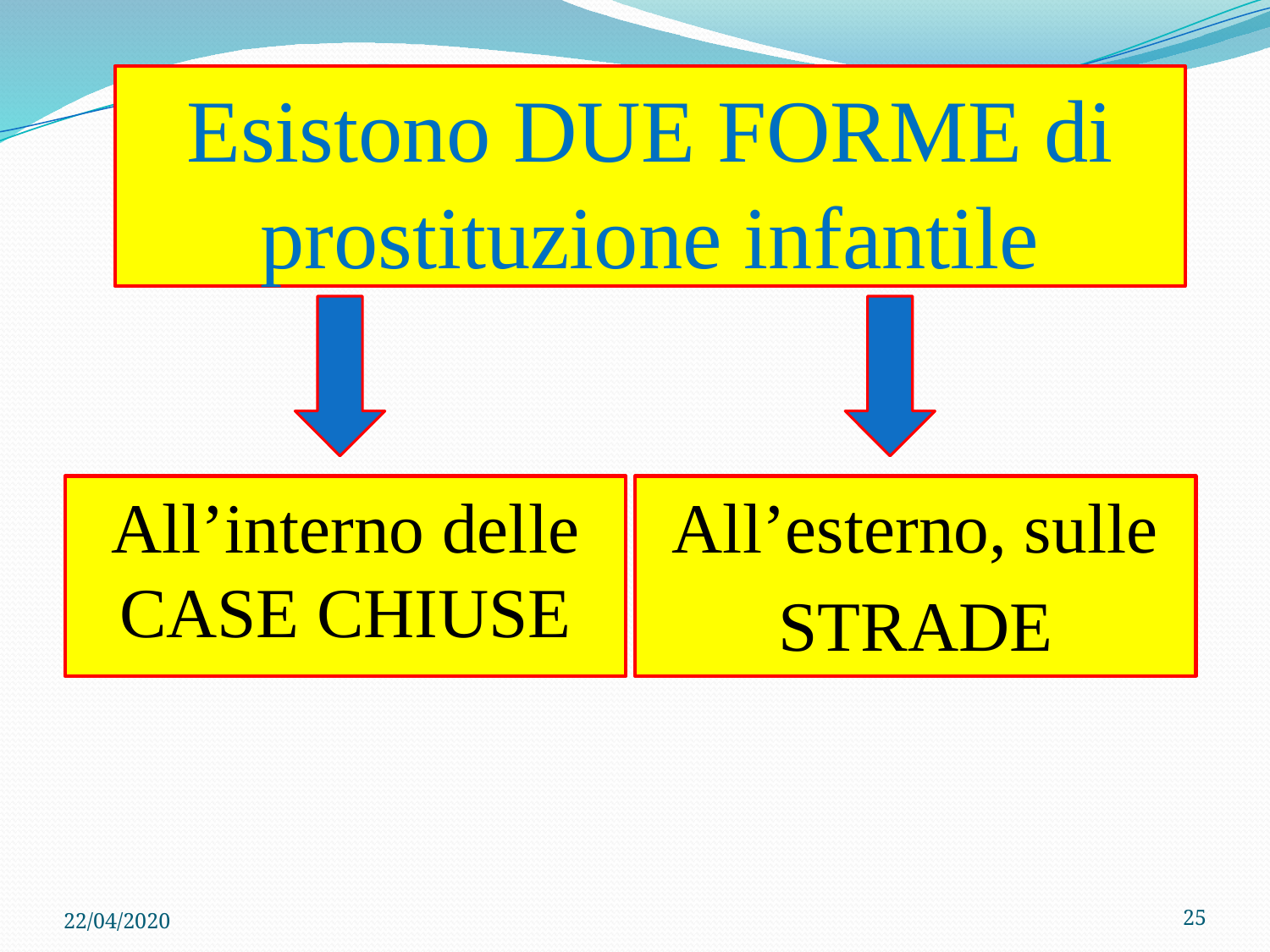

# Esistono DUE FORME di prostituzione infantile

All’interno delle CASE CHIUSE

All’esterno, sulle
STRADE

22/04/2020
25